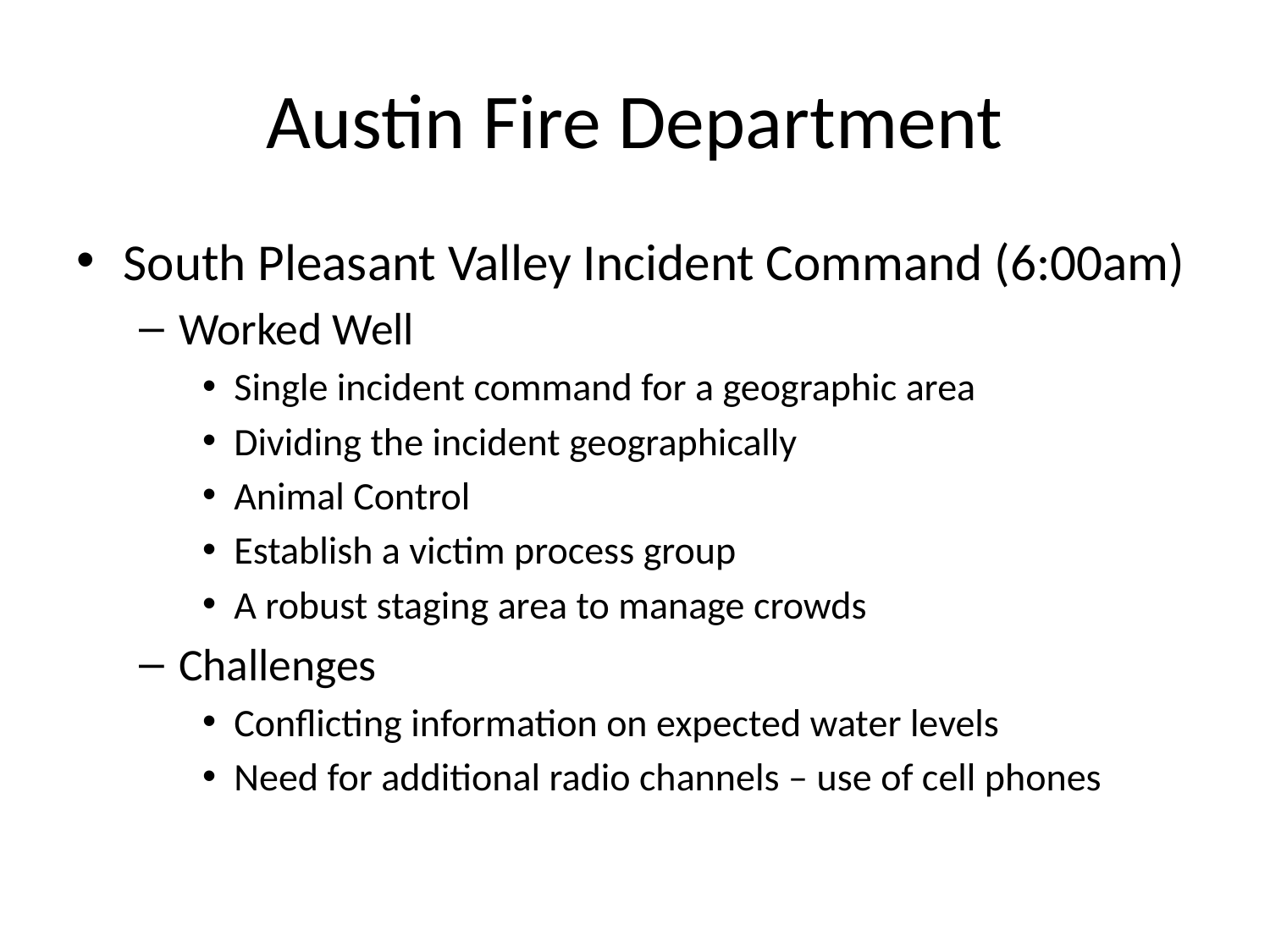

# Austin Fire Department
South Pleasant Valley Incident Command (6:00am)
Worked Well
Single incident command for a geographic area
Dividing the incident geographically
Animal Control
Establish a victim process group
A robust staging area to manage crowds
Challenges
Conflicting information on expected water levels
Need for additional radio channels – use of cell phones